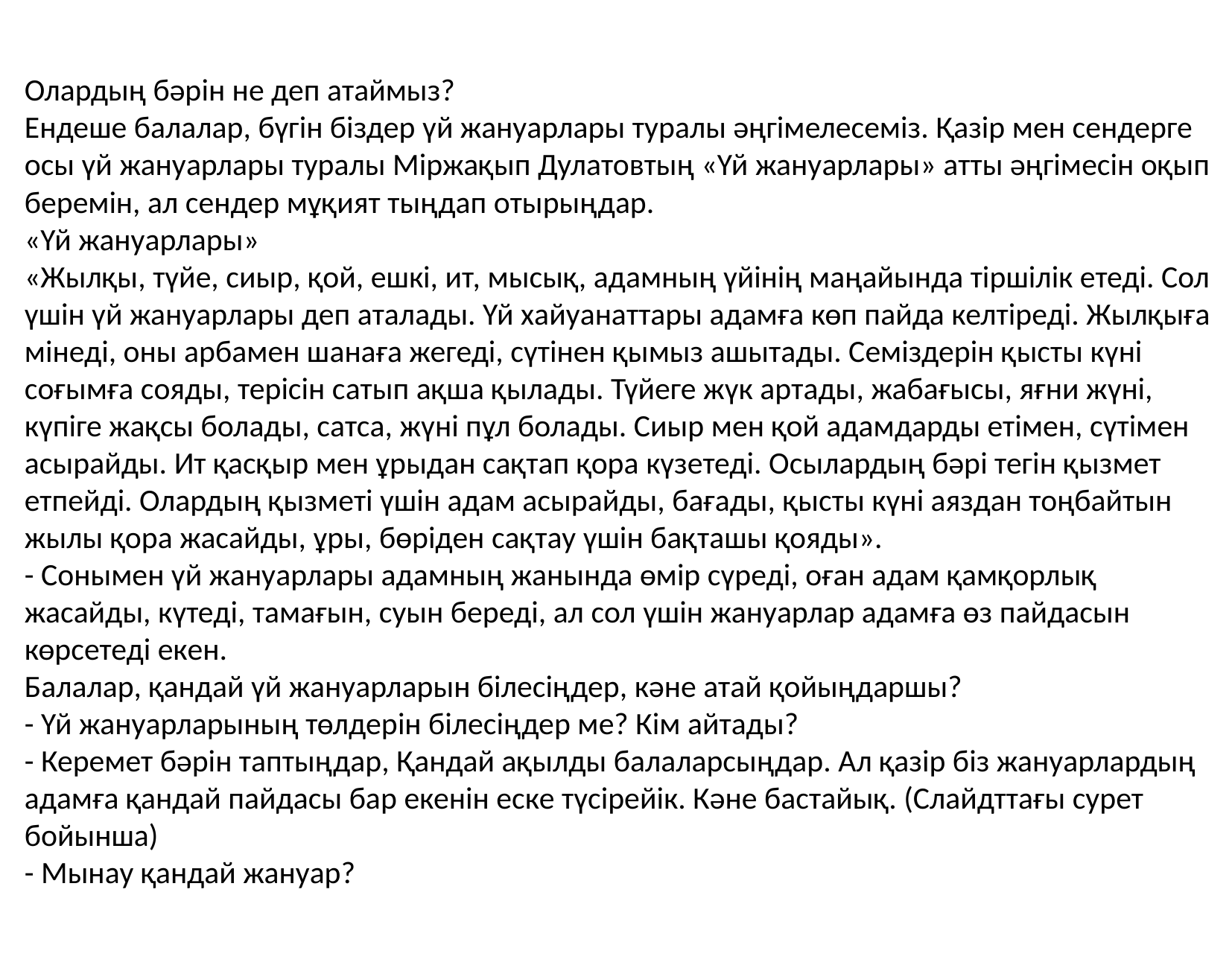

Олардың бәрін не деп атаймыз?
Ендеше балалар, бүгін біздер үй жануарлары туралы әңгімелесеміз. Қазір мен сендерге осы үй жануарлары туралы Міржақып Дулатовтың «Үй жануарлары» атты әңгімесін оқып беремін, ал сендер мұқият тыңдап отырыңдар.
«Үй жануарлары»
«Жылқы, түйе, сиыр, қой, ешкі, ит, мысық, адамның үйінің маңайында тіршілік етеді. Сол үшін үй жануарлары деп аталады. Үй хайуанаттары адамға көп пайда келтіреді. Жылқыға мінеді, оны арбамен шанаға жегеді, сүтінен қымыз ашытады. Семіздерін қысты күні соғымға сояды, терісін сатып ақша қылады. Түйеге жүк артады, жабағысы, яғни жүні, күпіге жақсы болады, сатса, жүні пұл болады. Сиыр мен қой адамдарды етімен, сүтімен асырайды. Ит қасқыр мен ұрыдан сақтап қора күзетеді. Осылардың бәрі тегін қызмет етпейді. Олардың қызметі үшін адам асырайды, бағады, қысты күні аяздан тоңбайтын жылы қора жасайды, ұры, бөріден сақтау үшін бақташы қояды».
- Сонымен үй жануарлары адамның жанында өмір сүреді, оған адам қамқорлық жасайды, күтеді, тамағын, суын береді, ал сол үшін жануарлар адамға өз пайдасын көрсетеді екен.
Балалар, қандай үй жануарларын білесіңдер, кәне атай қойыңдаршы?
- Үй жануарларының төлдерін білесіңдер ме? Кім айтады?
- Керемет бәрін таптыңдар, Қандай ақылды балаларсыңдар. Ал қазір біз жануарлардың адамға қандай пайдасы бар екенін еске түсірейік. Кәне бастайық. (Слайдттағы сурет бойынша)
- Мынау қандай жануар?